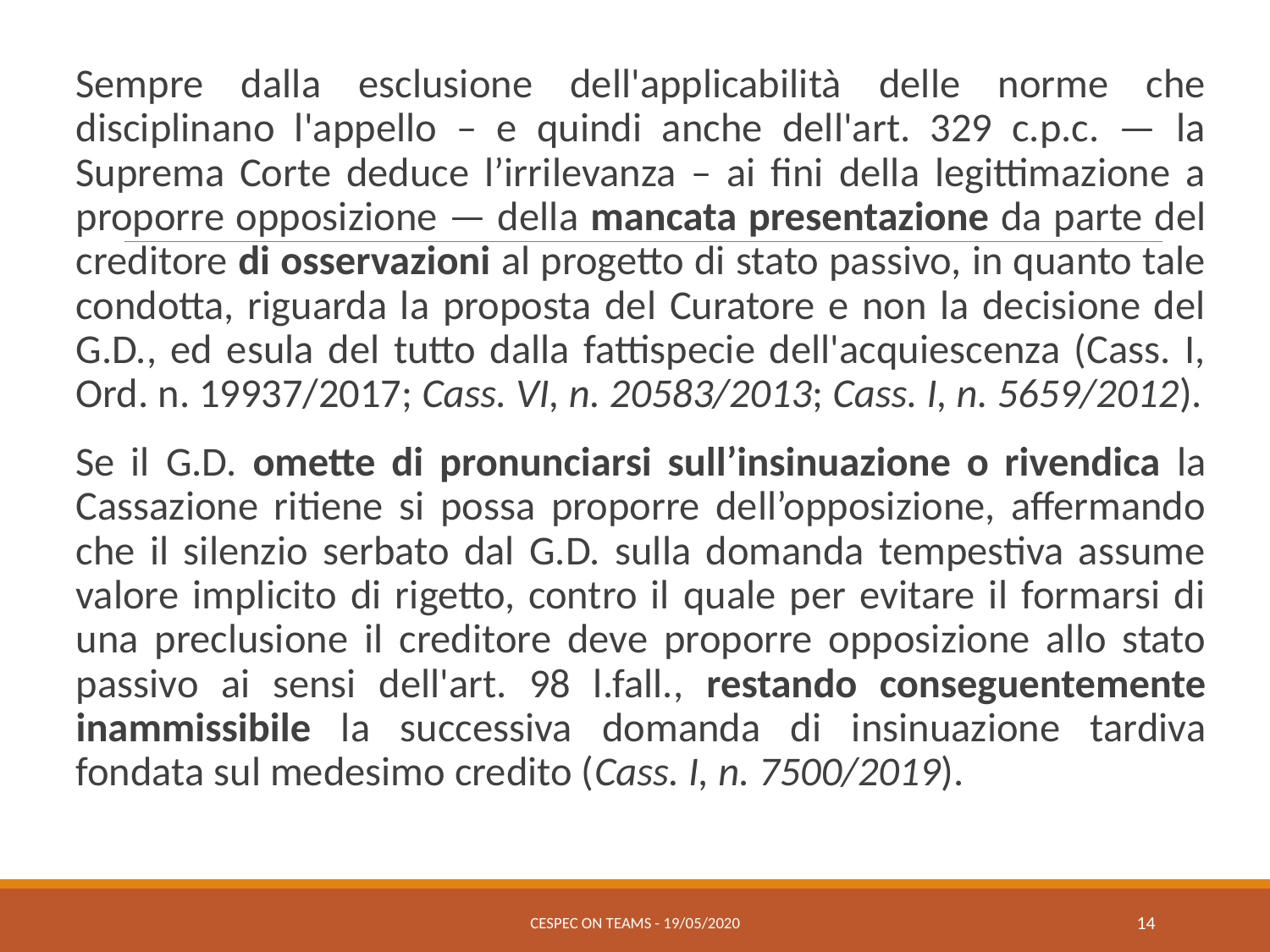

Sempre dalla esclusione dell'applicabilità delle norme che disciplinano l'appello – e quindi anche dell'art. 329 c.p.c. — la Suprema Corte deduce l’irrilevanza – ai fini della legittimazione a proporre opposizione — della mancata presentazione da parte del creditore di osservazioni al progetto di stato passivo, in quanto tale condotta, riguarda la proposta del Curatore e non la decisione del G.D., ed esula del tutto dalla fattispecie dell'acquiescenza (Cass. I, Ord. n. 19937/2017; Cass. VI, n. 20583/2013; Cass. I, n. 5659/2012).
Se il G.D. omette di pronunciarsi sull’insinuazione o rivendica la Cassazione ritiene si possa proporre dell’opposizione, affermando che il silenzio serbato dal G.D. sulla domanda tempestiva assume valore implicito di rigetto, contro il quale per evitare il formarsi di una preclusione il creditore deve proporre opposizione allo stato passivo ai sensi dell'art. 98 l.fall., restando conseguentemente inammissibile la successiva domanda di insinuazione tardiva fondata sul medesimo credito (Cass. I, n. 7500/2019).

CESPEC ON TEAMS - 19/05/2020
14